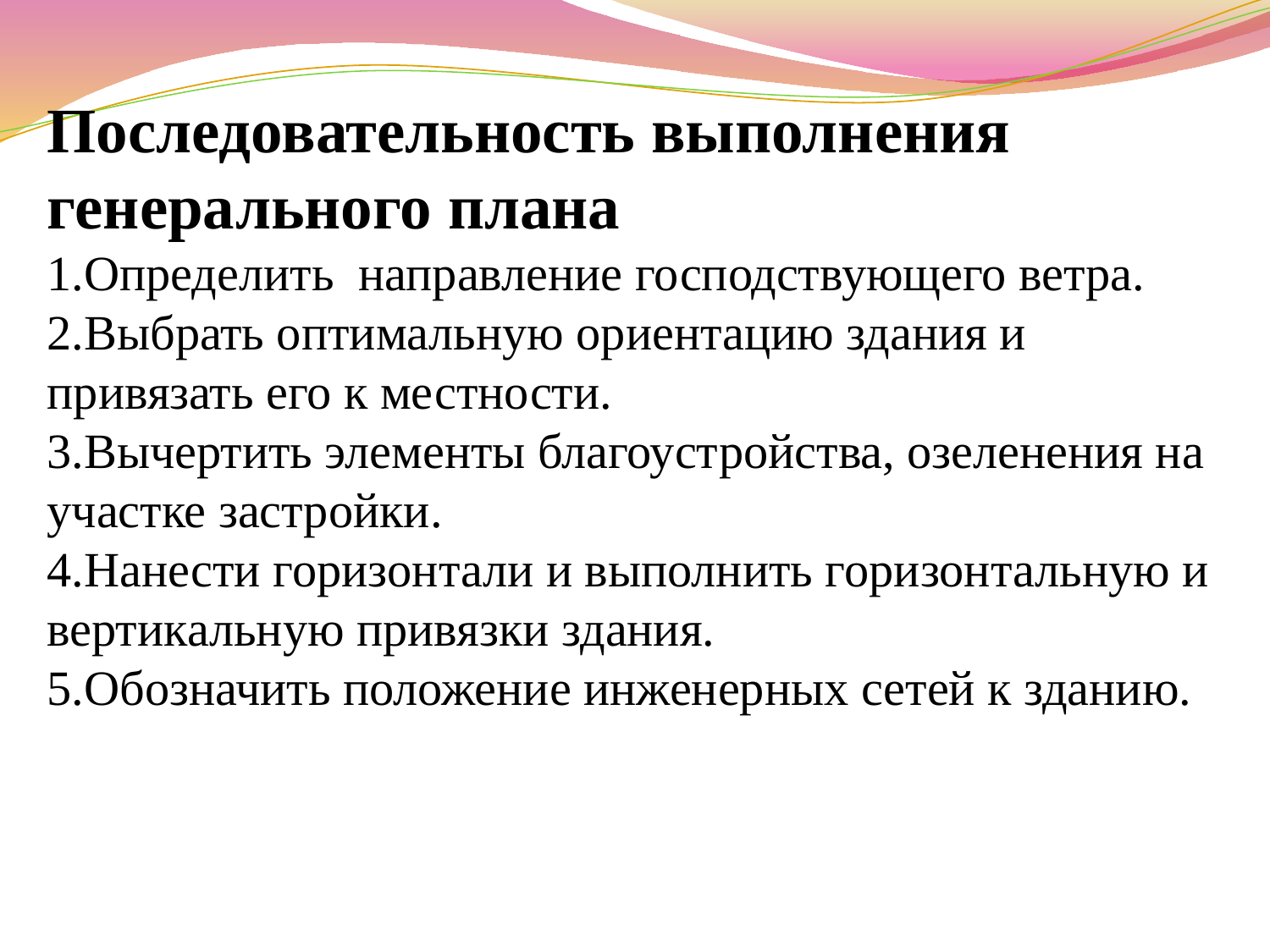

Последовательность выполнения генерального плана
1.Определить  направление господствующего ветра.
2.Выбрать оптимальную ориентацию здания и привязать его к местности.
3.Вычертить элементы благоустройства, озеленения на участке застройки.
4.Нанести горизонтали и выполнить горизонтальную и вертикальную привязки здания.
5.Обозначить положение инженерных сетей к зданию.